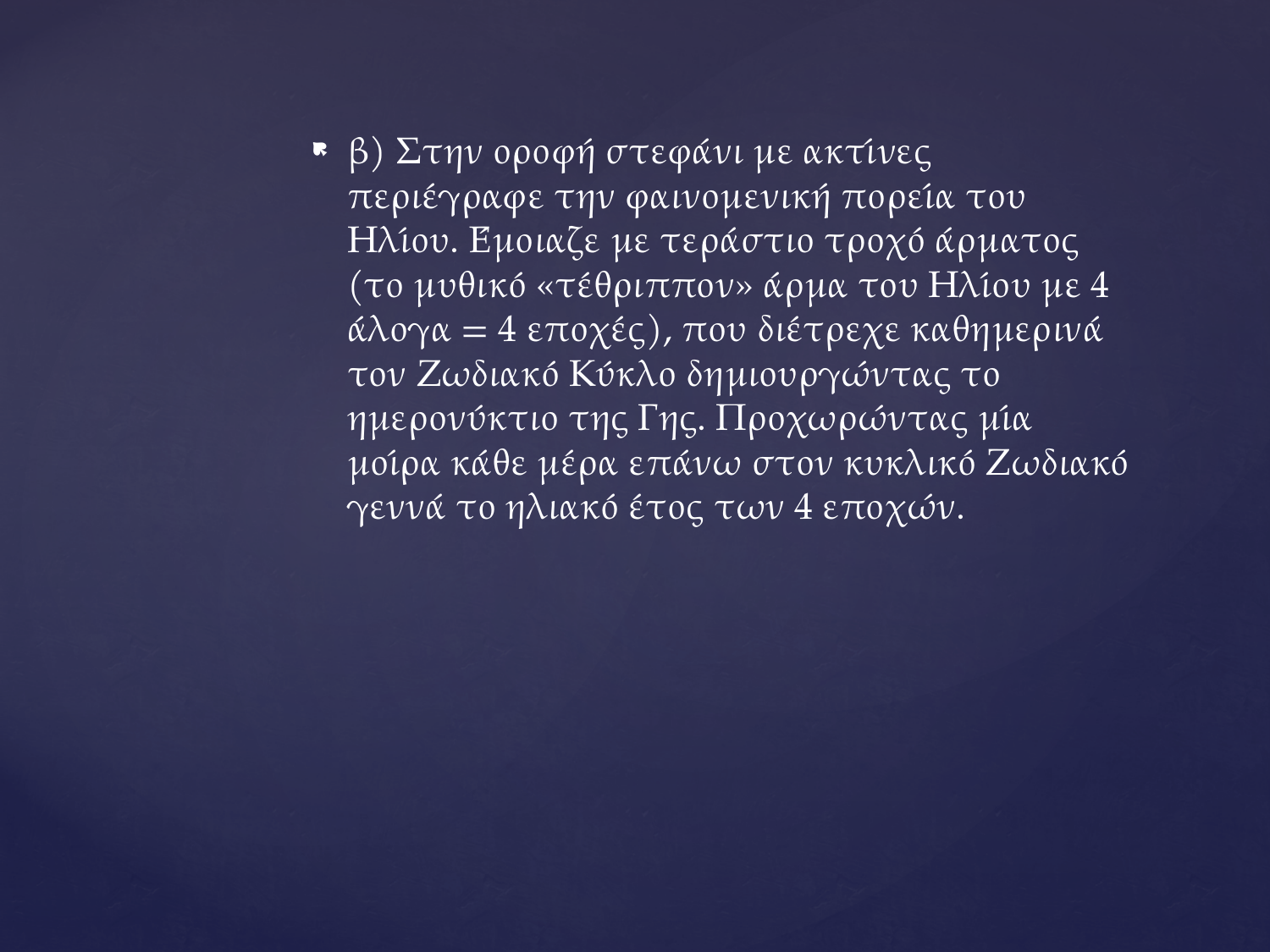

β) Στην οροφή στεφάνι με ακτίνες περιέγραφε την φαινομενική πορεία του Ηλίου. Έμοιαζε με τεράστιο τροχό άρματος (το μυθικό «τέθριππον» άρμα του Ηλίου με 4 άλογα = 4 εποχές), που διέτρεχε καθημερινά τον Ζωδιακό Κύκλο δημιουργώντας το ημερονύκτιο της Γης. Προχωρώντας μία μοίρα κάθε μέρα επάνω στον κυκλικό Ζωδιακό γεννά το ηλιακό έτος των 4 εποχών.
#